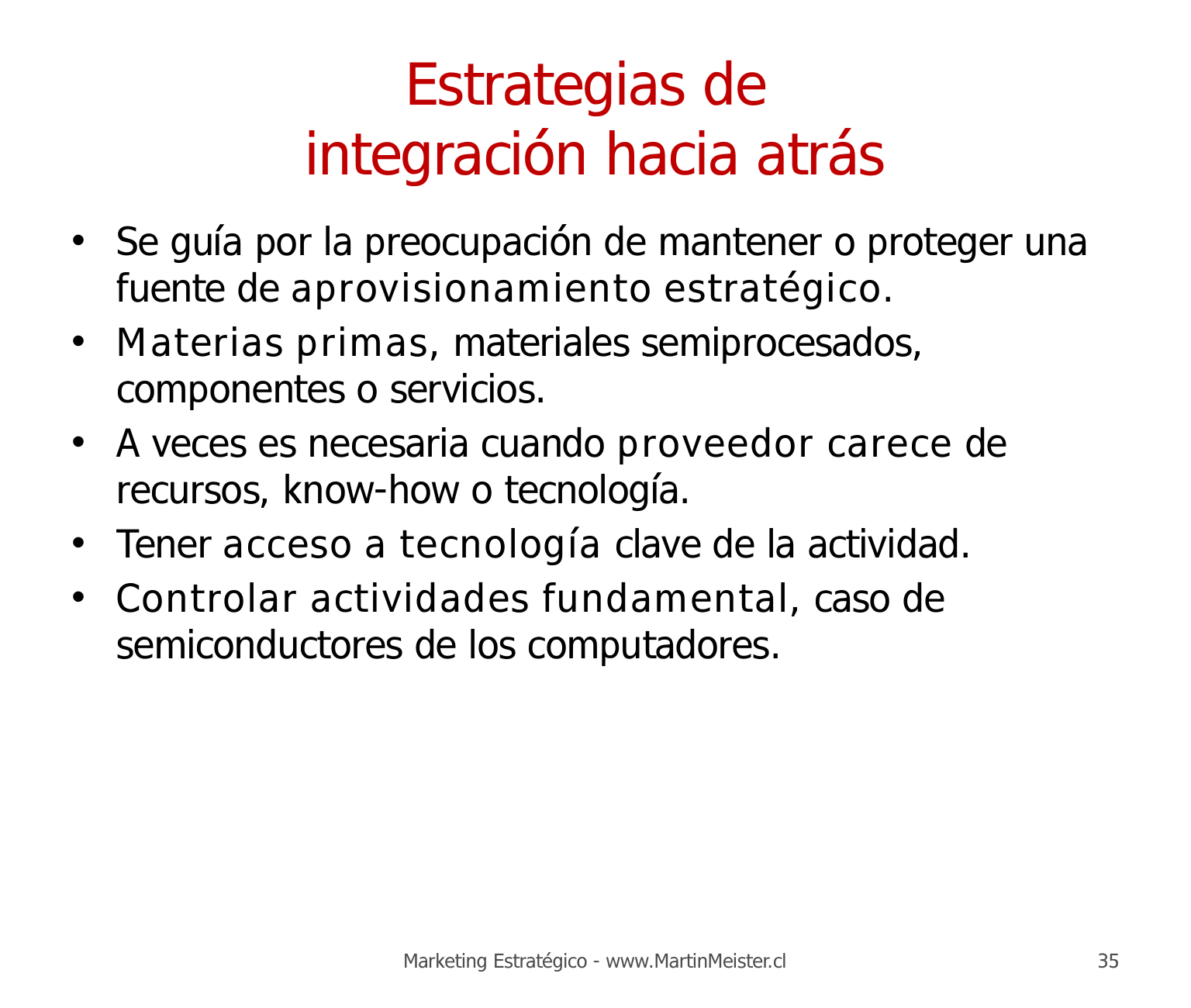

# Estrategias de integración hacia atrás
Se guía por la preocupación de mantener o proteger una fuente de aprovisionamiento estratégico.
Materias primas, materiales semiprocesados, componentes o servicios.
A veces es necesaria cuando proveedor carece de recursos, know-how o tecnología.
Tener acceso a tecnología clave de la actividad.
Controlar actividades fundamental, caso de semiconductores de los computadores.
Marketing Estratégico - www.MartinMeister.cl
35